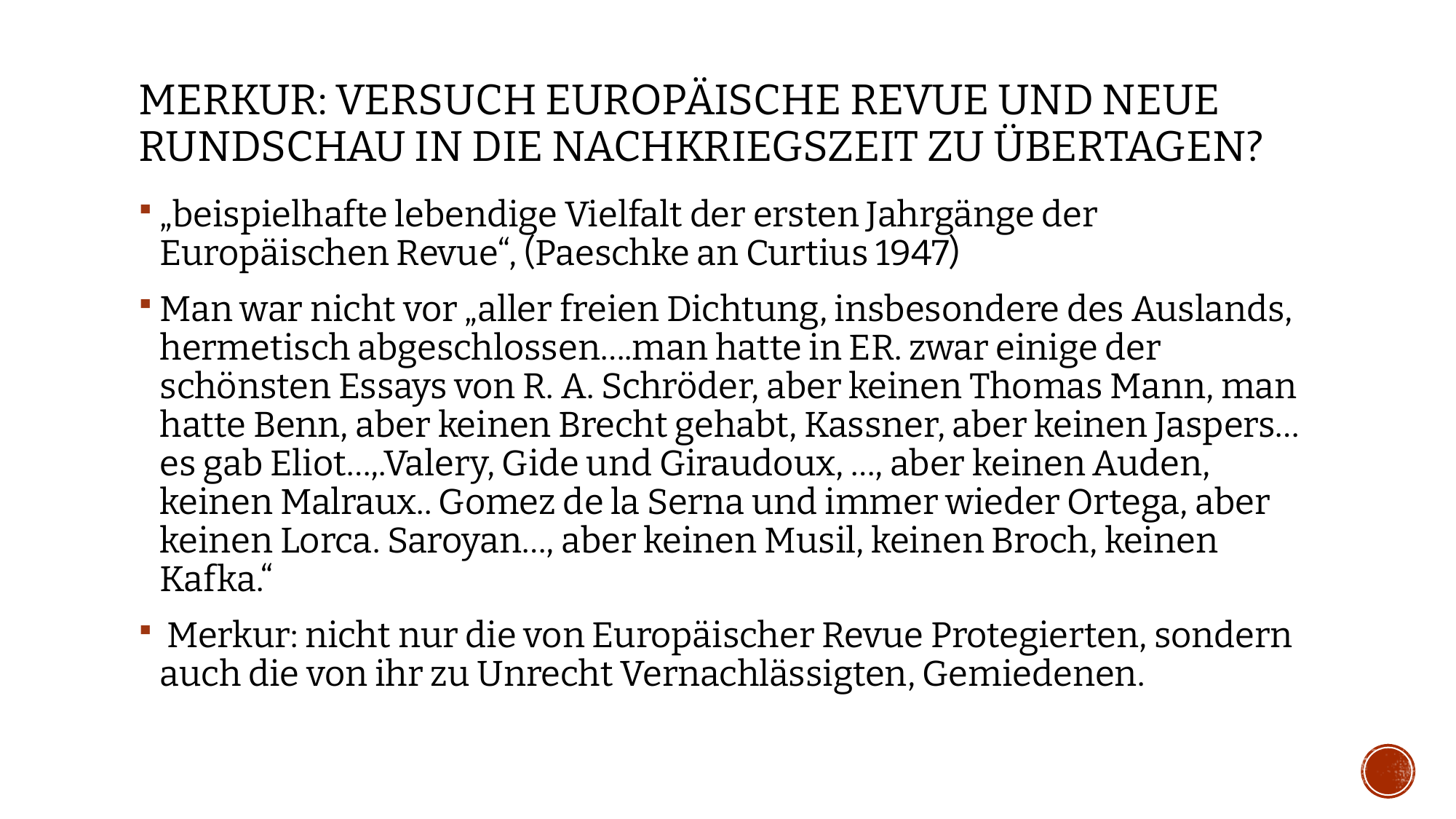

# Merkur: Versuch europäische Revue und Neue Rundschau in die Nachkriegszeit zu übertagen?
„beispielhafte lebendige Vielfalt der ersten Jahrgänge der Europäischen Revue“, (Paeschke an Curtius 1947)
Man war nicht vor „aller freien Dichtung, insbesondere des Auslands, hermetisch abgeschlossen….man hatte in ER. zwar einige der schönsten Essays von R. A. Schröder, aber keinen Thomas Mann, man hatte Benn, aber keinen Brecht gehabt, Kassner, aber keinen Jaspers…es gab Eliot…,.Valery, Gide und Giraudoux, …, aber keinen Auden, keinen Malraux.. Gomez de la Serna und immer wieder Ortega, aber keinen Lorca. Saroyan…, aber keinen Musil, keinen Broch, keinen Kafka.“
 Merkur: nicht nur die von Europäischer Revue Protegierten, sondern auch die von ihr zu Unrecht Vernachlässigten, Gemiedenen.